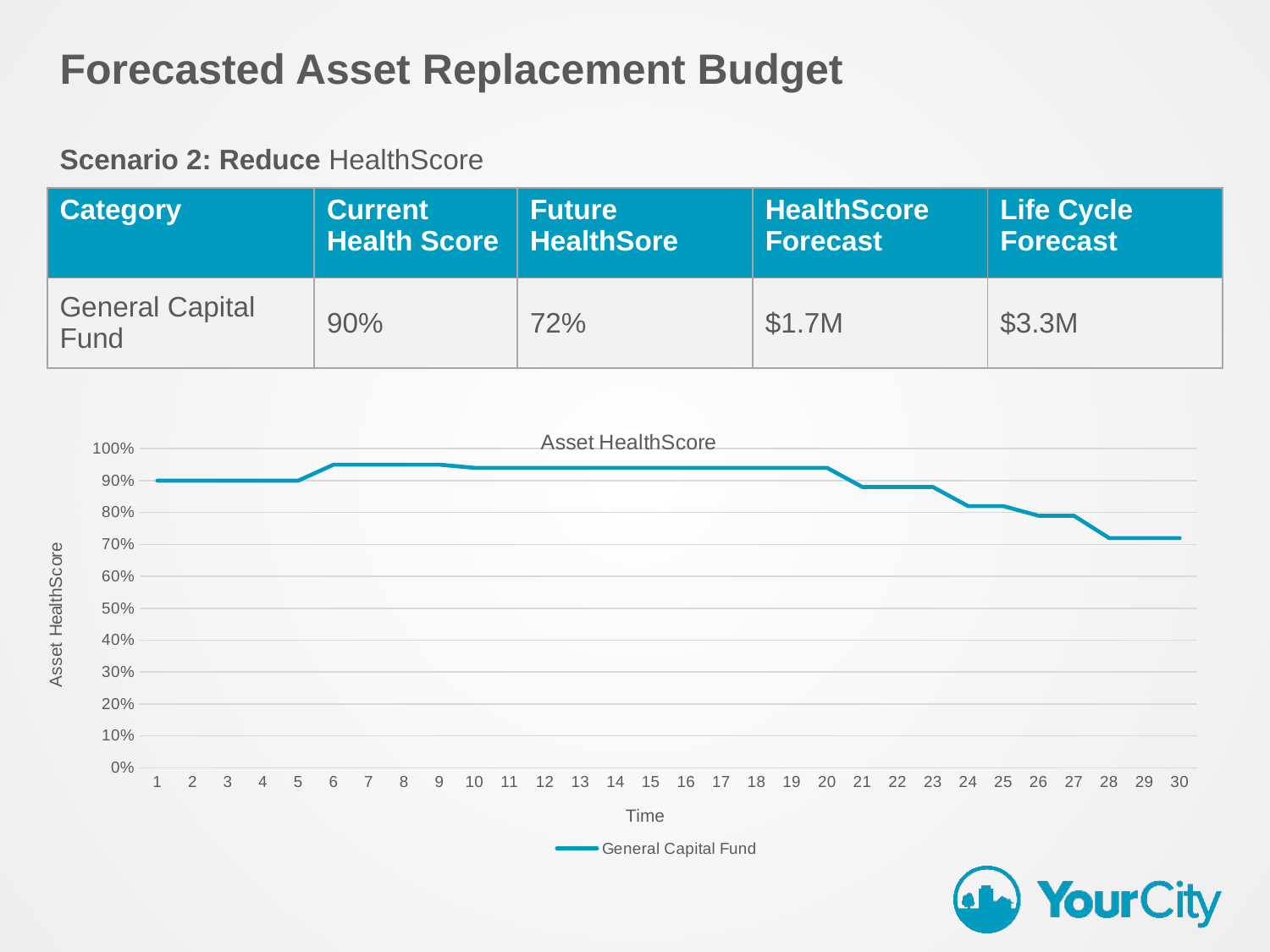

# Forecasted Asset Replacement Budget
Scenario 2: Reduce HealthScore
| Category | Current Health Score | Future HealthSore | HealthScore Forecast | Life Cycle Forecast |
| --- | --- | --- | --- | --- |
| General Capital Fund | 90% | 72% | $1.7M | $3.3M |

### Chart: Asset HealthScore

| Category | General Capital Fund |
|---|---|